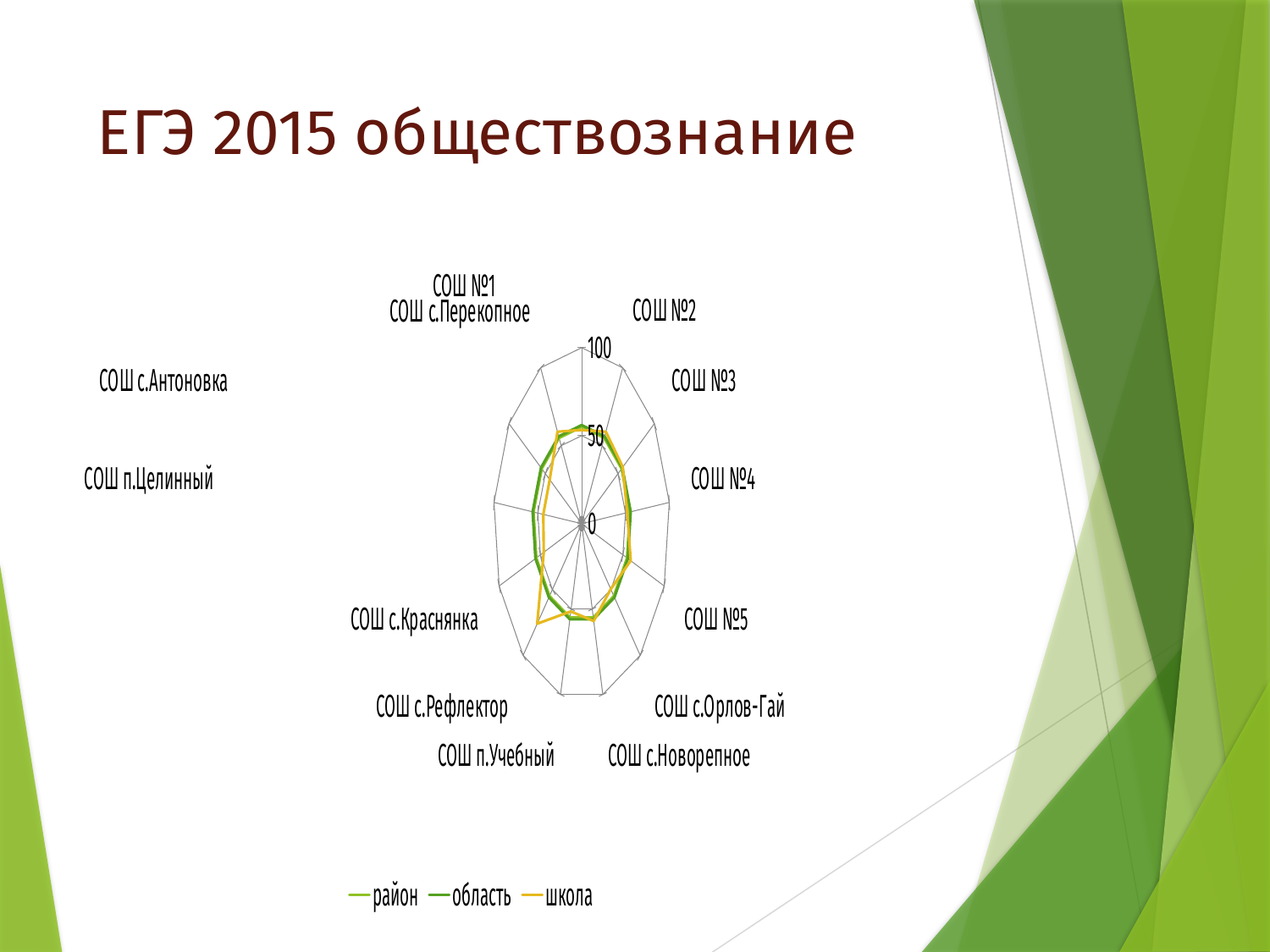

# ЕГЭ 2015 обществознание

### Chart

| Category | район | область | школа |
|---|---|---|---|
| СОШ №1                                                            | 55.0 | 56.0 | 53.220000000000006 |
| СОШ №2                                                                                                                      | 55.0 | 56.0 | 59.0 |
| СОШ №3 | 55.0 | 56.0 | 56.6 |
| СОШ №4  | 55.0 | 56.0 | 52.0 |
| СОШ №5                                                               | 55.0 | 56.0 | 59.449999999999996 |
| СОШ с.Орлов-Гай | 55.0 | 56.0 | 49.7 |
| СОШ с.Новорепное | 55.0 | 56.0 | 57.0 |
| СОШ п.Учебный | 55.0 | 56.0 | 51.4 |
| СОШ с.Рефлектор | 55.0 | 56.0 | 76.0 |
| СОШ с.Краснянка | 55.0 | 56.0 | 46.0 |
| СОШ п.Целинный                                                                  | 55.0 | 56.0 | 43.8 |
| СОШ с.Антоновка                                                                   | 55.0 | 56.0 | 44.0 |
| СОШ с.Перекопное | 55.0 | 56.0 | 59.0 |